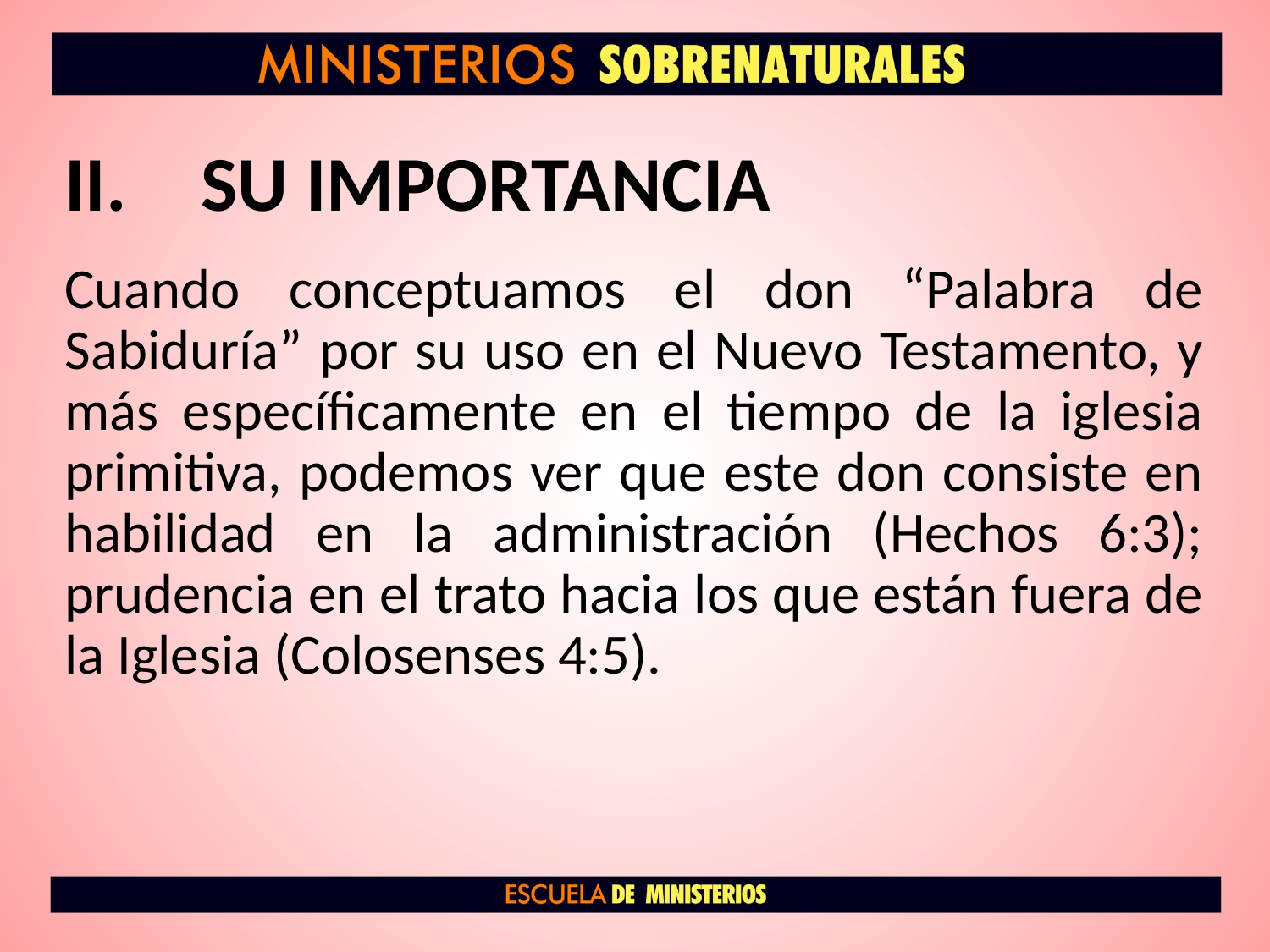

# SU IMPORTANCIA
Cuando conceptuamos el don “Palabra de Sabiduría” por su uso en el Nuevo Testamento, y más específicamente en el tiempo de la iglesia primitiva, podemos ver que este don consiste en habilidad en la administración (Hechos 6:3); prudencia en el trato hacia los que están fuera de la Iglesia (Colosenses 4:5).